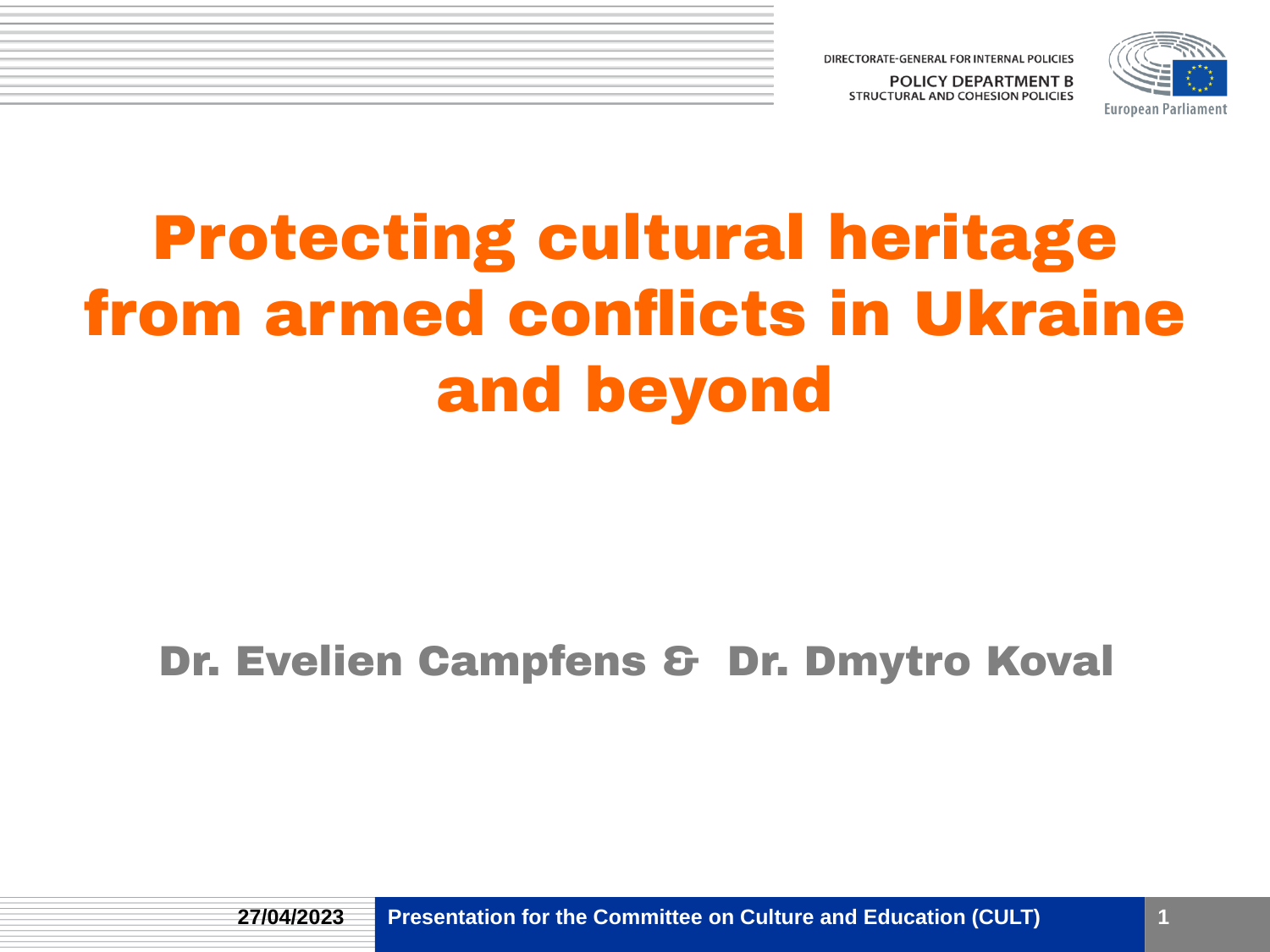

# Protecting cultural heritage from armed conflicts in Ukraine and beyond

Dr. Evelien Campfens &  Dr. Dmytro Koval
27/04/2023

Presentation for the Committee on Culture and Education (CULT)
1